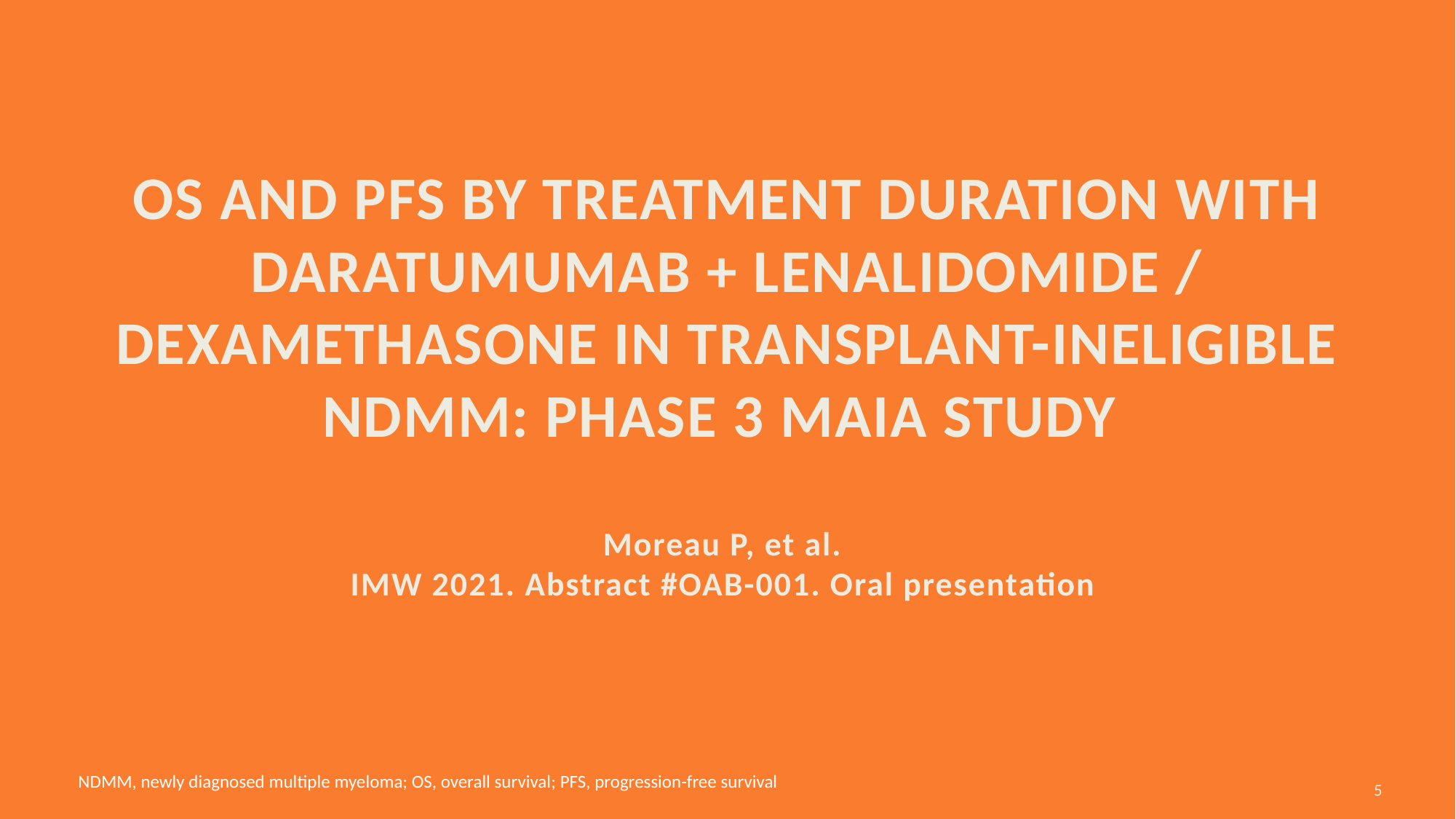

# OS and PFS by Treatment Duration With Daratumumab + Lenalidomide / Dexamethasone in Transplant-ineligible NDMM: Phase 3 MAIA Study  Moreau P, et al. IMW 2021. Abstract #OAB-001. Oral presentation
 NDMM, newly diagnosed multiple myeloma; OS, overall survival; PFS, progression-free survival
5